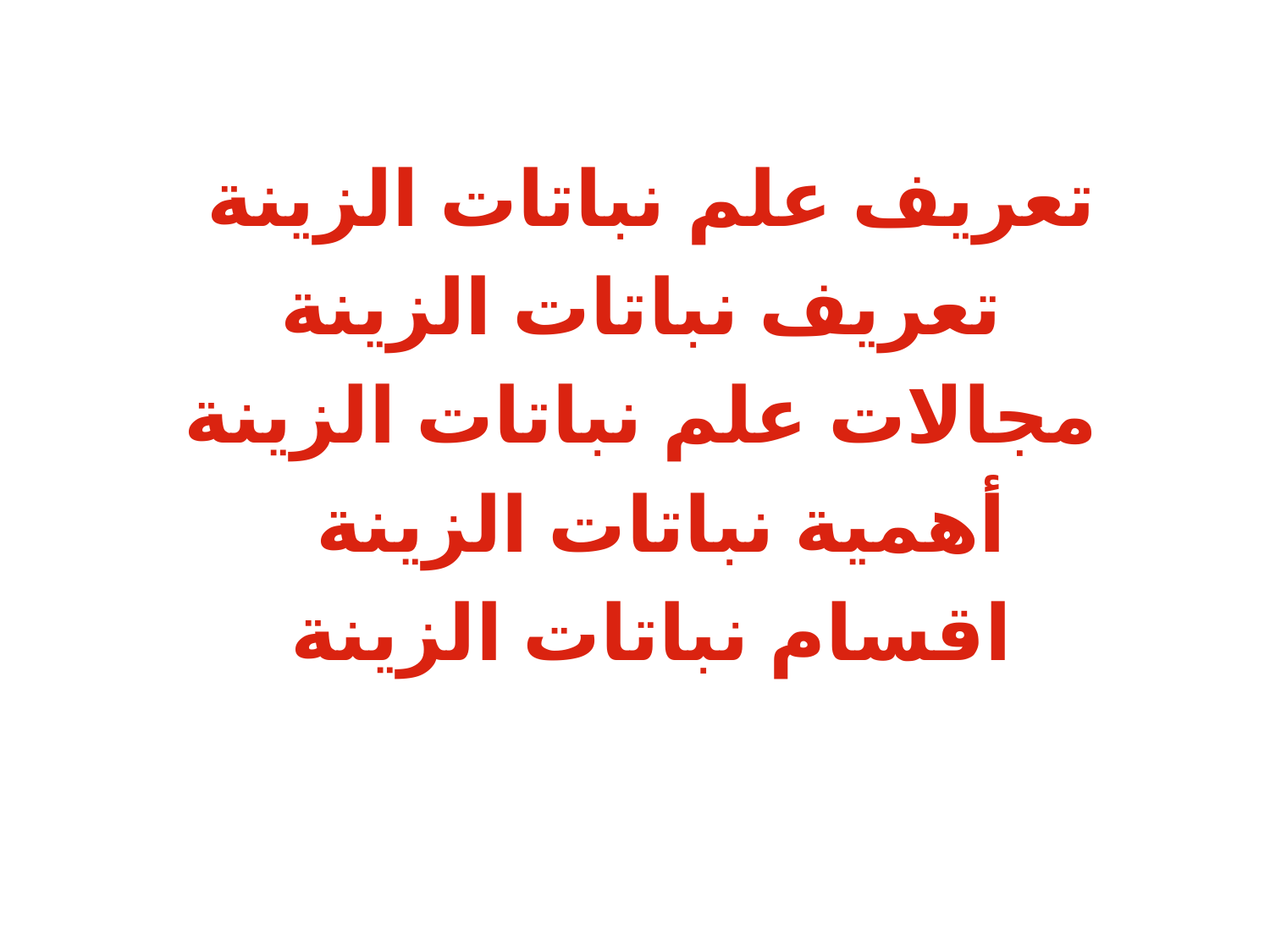

تعريف علم نباتات الزينة
تعريف نباتات الزينة
مجالات علم نباتات الزينة
 أهمية نباتات الزينة
 اقسام نباتات الزينة